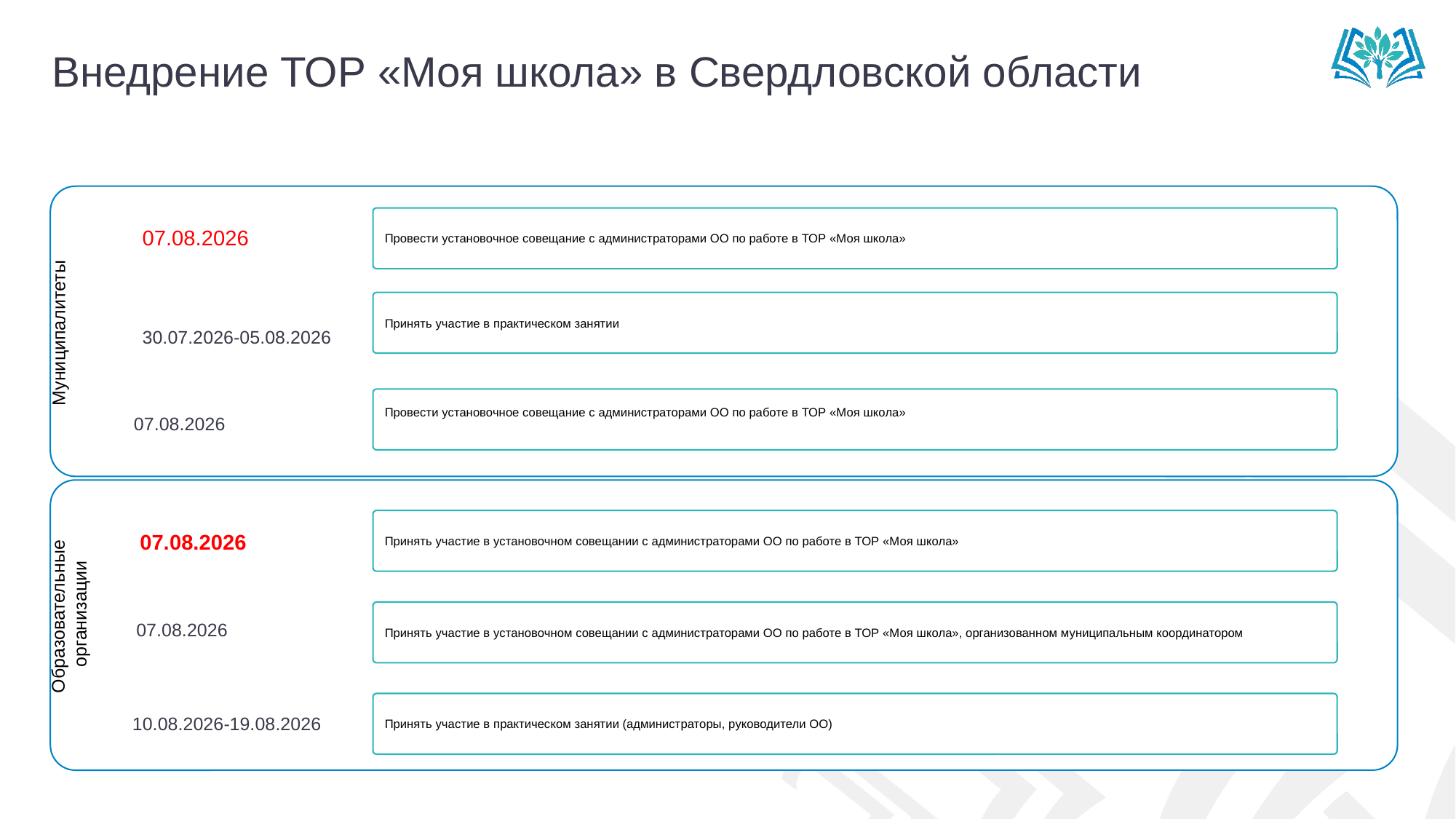

Внедрение ТОР «Моя школа» в Свердловской области

Муниципалитеты
Принять участие в практическом занятии

Образовательные
организации
Провести установочное совещание с администраторами ОО по работе в ТОР «Моя школа»
07.08.2026
30.07.2026-05.08.2026
Провести установочное совещание с администраторами ОО по работе в ТОР «Моя школа»

07.08.2026
Принять участие в установочном совещании с администраторами ОО по работе в ТОР «Моя школа»
07.08.2026
Принять участие в установочном совещании с администраторами ОО по работе в ТОР «Моя школа», организованном муниципальным координатором
07.08.2026
Принять участие в практическом занятии (администраторы, руководители ОО)
10.08.2026-19.08.2026